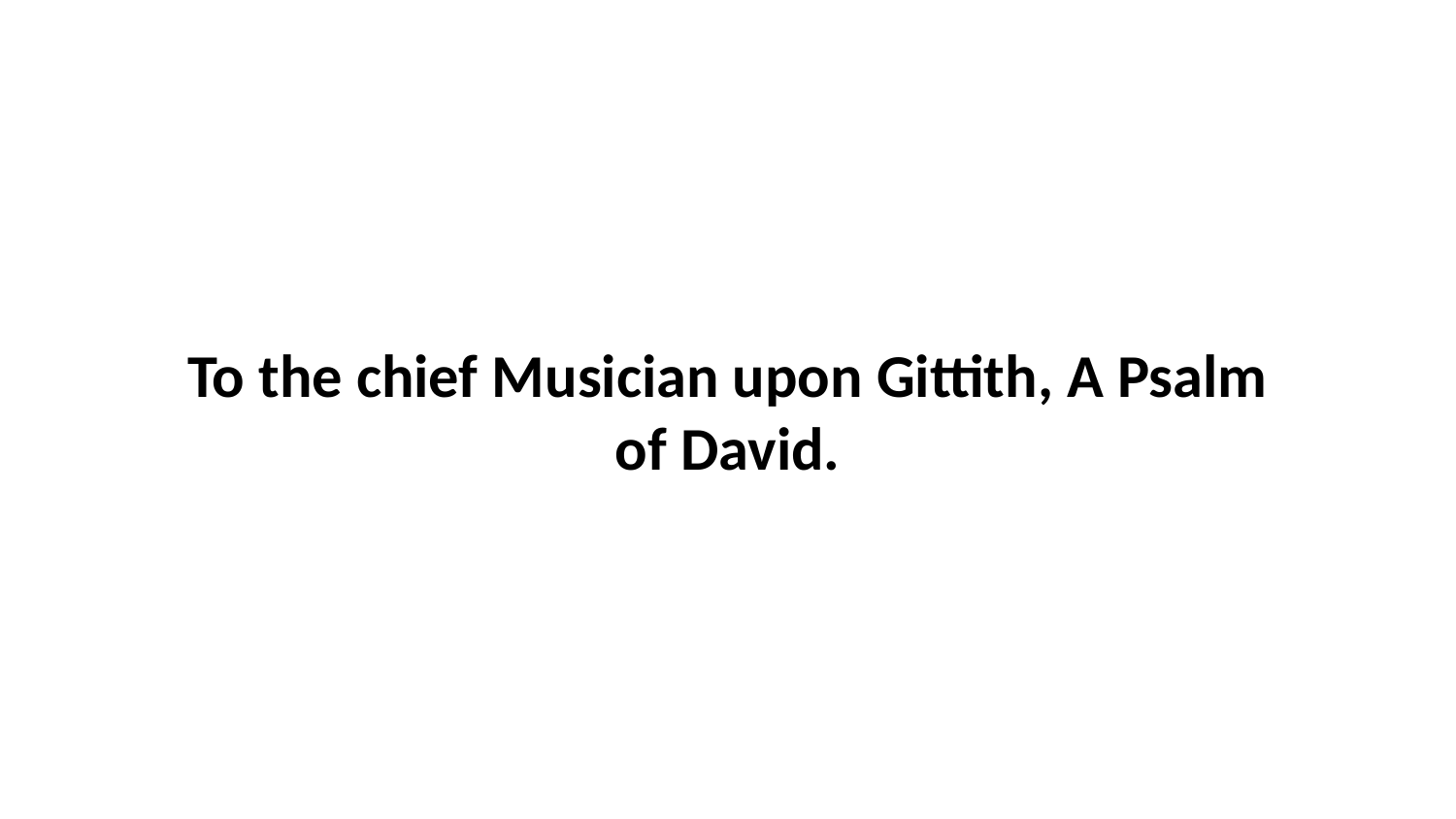

To the chief Musician upon Gittith, A Psalm of David.